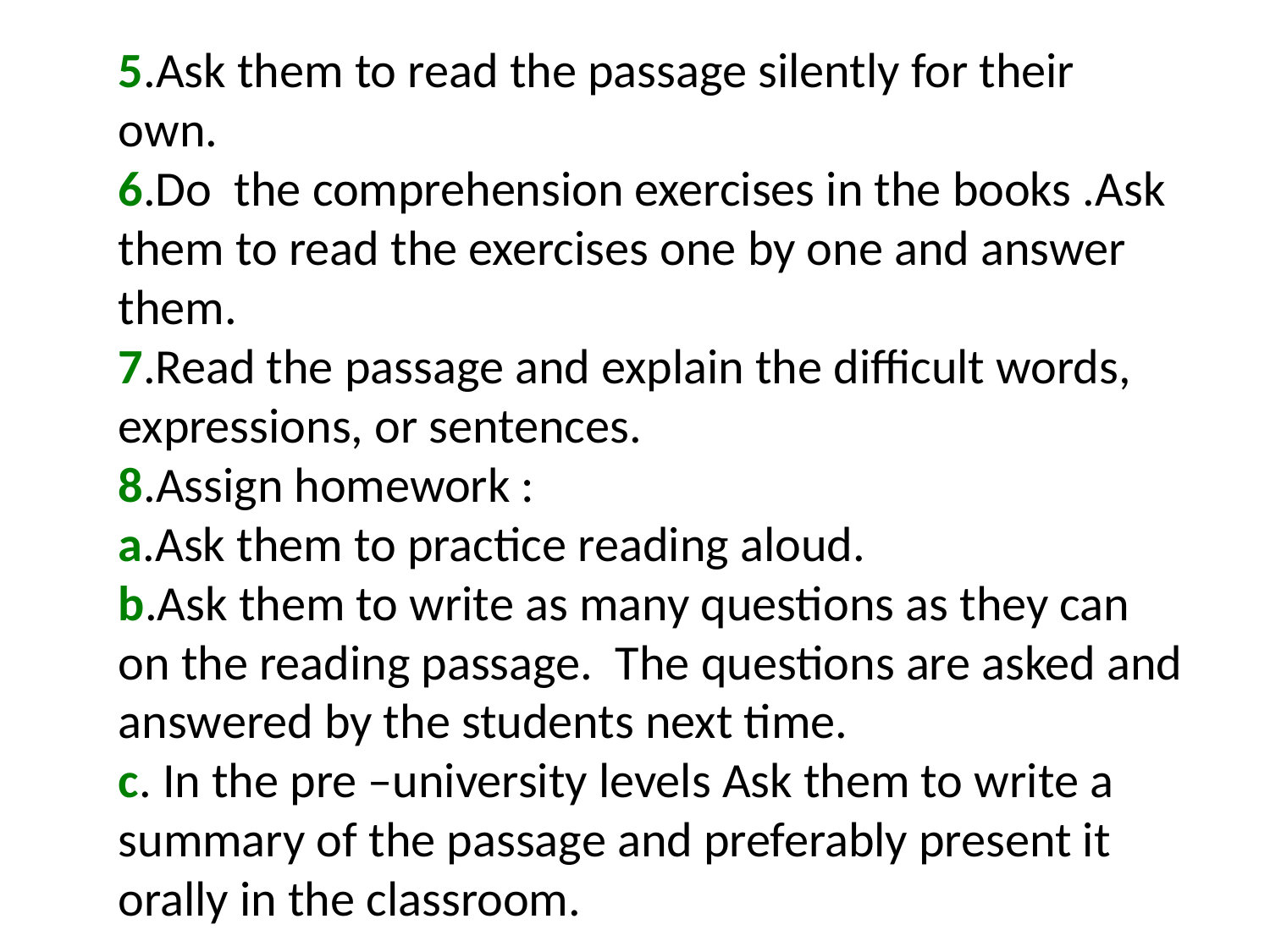

5.Ask them to read the passage silently for their own.
6.Do  the comprehension exercises in the books .Ask them to read the exercises one by one and answer them.
7.Read the passage and explain the difficult words, expressions, or sentences.
8.Assign homework :
a.Ask them to practice reading aloud.
b.Ask them to write as many questions as they can on the reading passage.  The questions are asked and answered by the students next time.
c. In the pre –university levels Ask them to write a summary of the passage and preferably present it orally in the classroom.